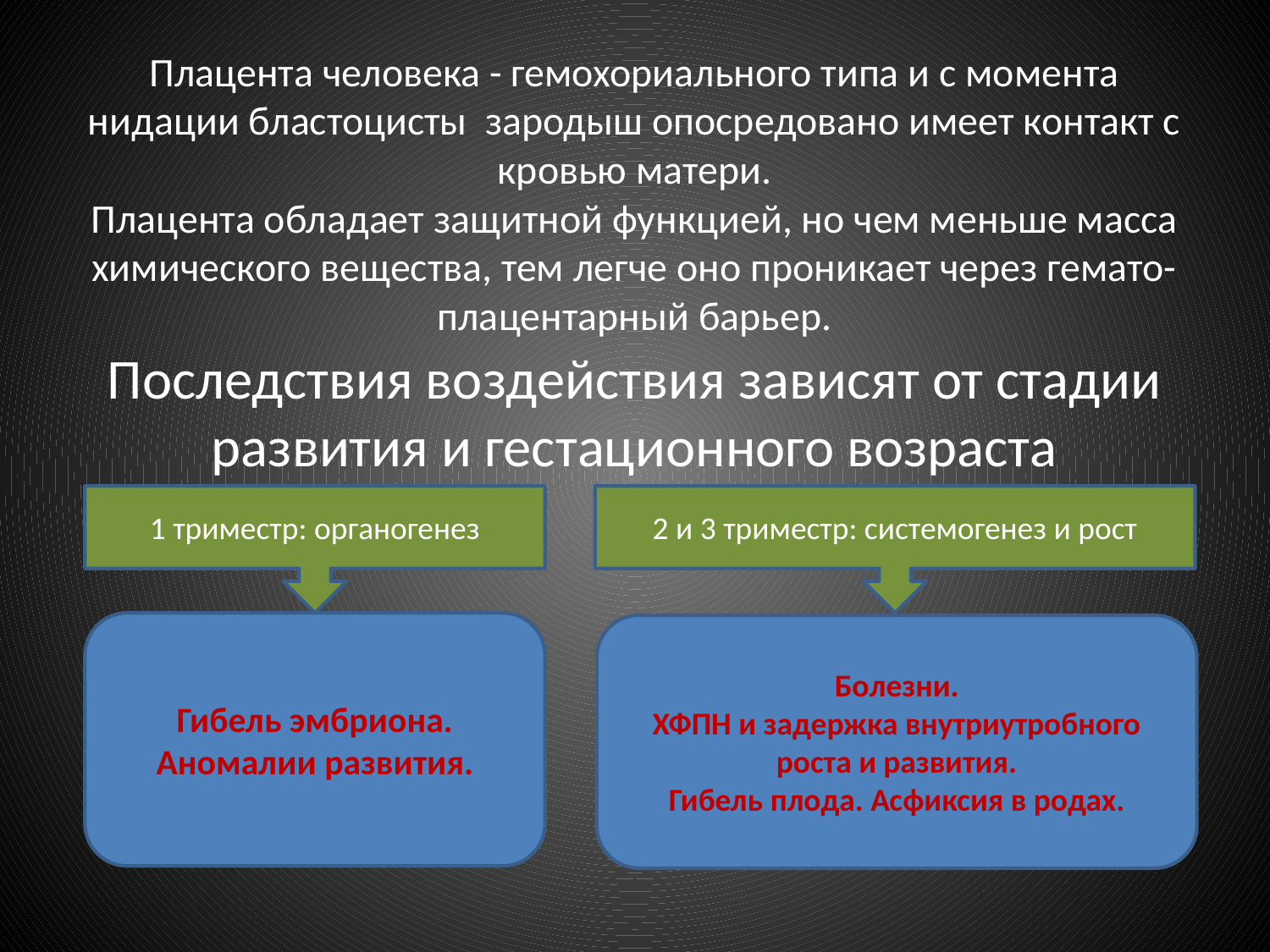

# Плацента человека - гемохориального типа и с момента нидации бластоцисты  зародыш опосредовано имеет контакт с кровью матери. Плацента обладает защитной функцией, но чем меньше масса химического вещества, тем легче оно проникает через гемато-плацентарный барьер.
Последствия воздействия зависят от стадии развития и гестационного возраста
1 триместр: органогенез
2 и 3 триместр: системогенез и рост
Гибель эмбриона.
Аномалии развития.
Болезни.
ХФПН и задержка внутриутробного роста и развития.
Гибель плода. Асфиксия в родах.